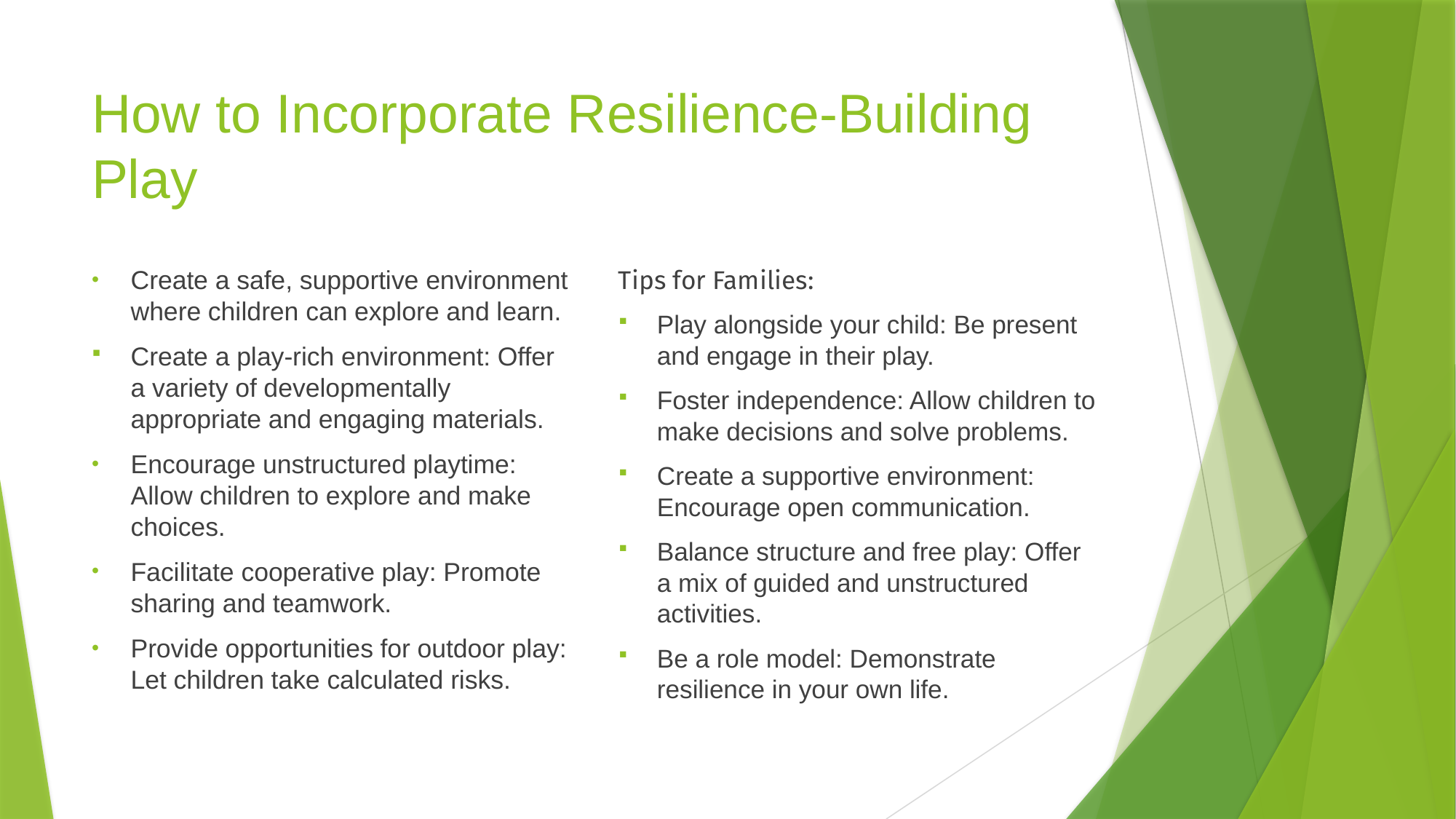

# How to Incorporate Resilience-Building Play
Create a safe, supportive environment where children can explore and learn.
Create a play-rich environment: Offer a variety of developmentally appropriate and engaging materials.
Encourage unstructured playtime: Allow children to explore and make choices.
Facilitate cooperative play: Promote sharing and teamwork.
Provide opportunities for outdoor play: Let children take calculated risks.

Tips for Families:
Play alongside your child: Be present and engage in their play.
Foster independence: Allow children to make decisions and solve problems.
Create a supportive environment: Encourage open communication.
Balance structure and free play: Offer a mix of guided and unstructured activities.
Be a role model: Demonstrate resilience in your own life.